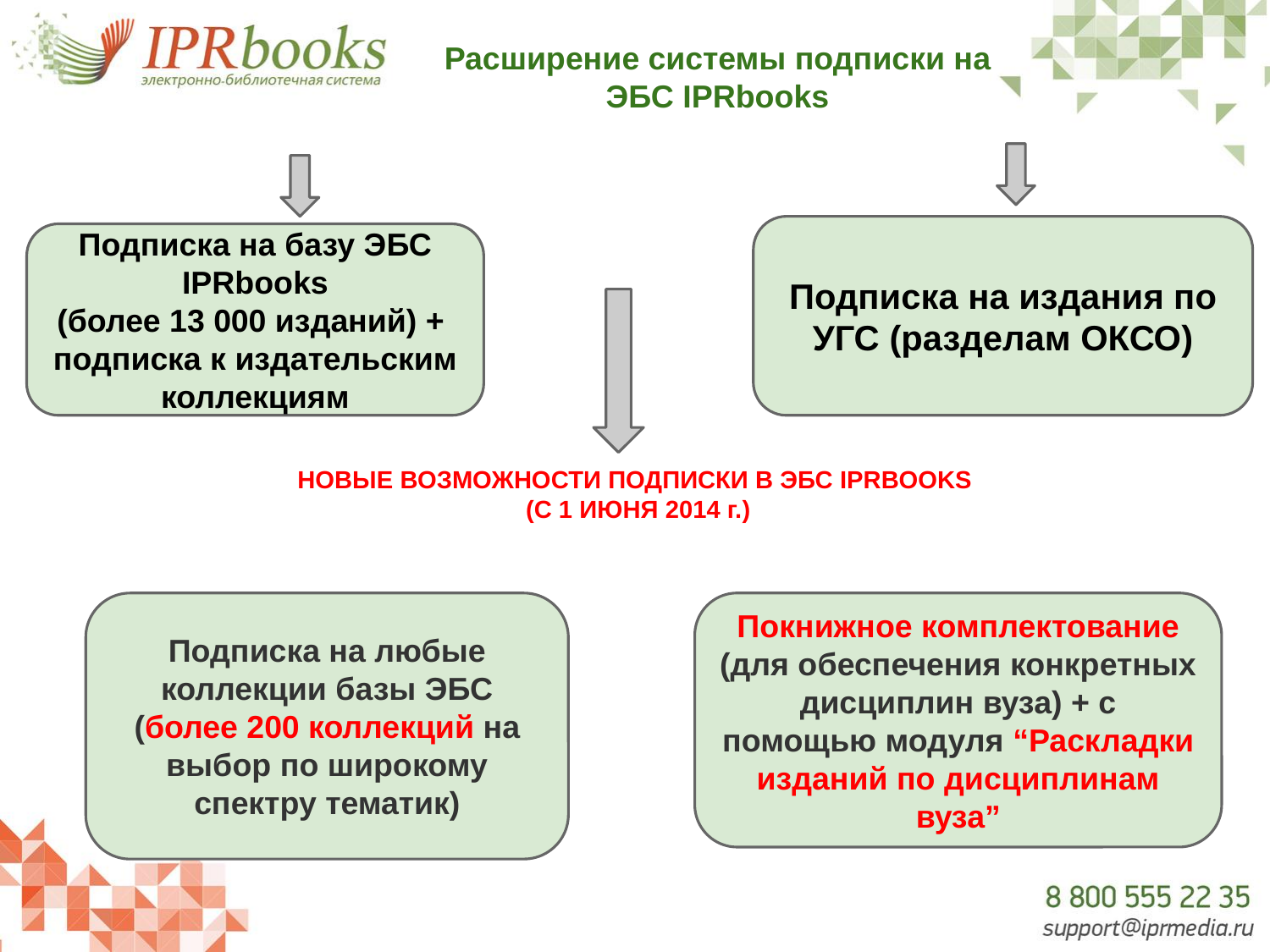

Расширение системы подписки на
ЭБС IPRbooks

Подписка на издания по УГС (разделам ОКСО)
Подписка на базу ЭБС IPRbooks
(более 13 000 изданий) +  подписка к издательским коллекциям

НОВЫЕ ВОЗМОЖНОСТИ ПОДПИСКИ В ЭБС IPRBOOKS
(С 1 ИЮНЯ 2014 г.)
Подписка на любые коллекции базы ЭБС (более 200 коллекций на выбор по широкому спектру тематик)
Покнижное комплектование (для обеспечения конкретных дисциплин вуза) + с помощью модуля “Раскладки изданий по дисциплинам вуза”